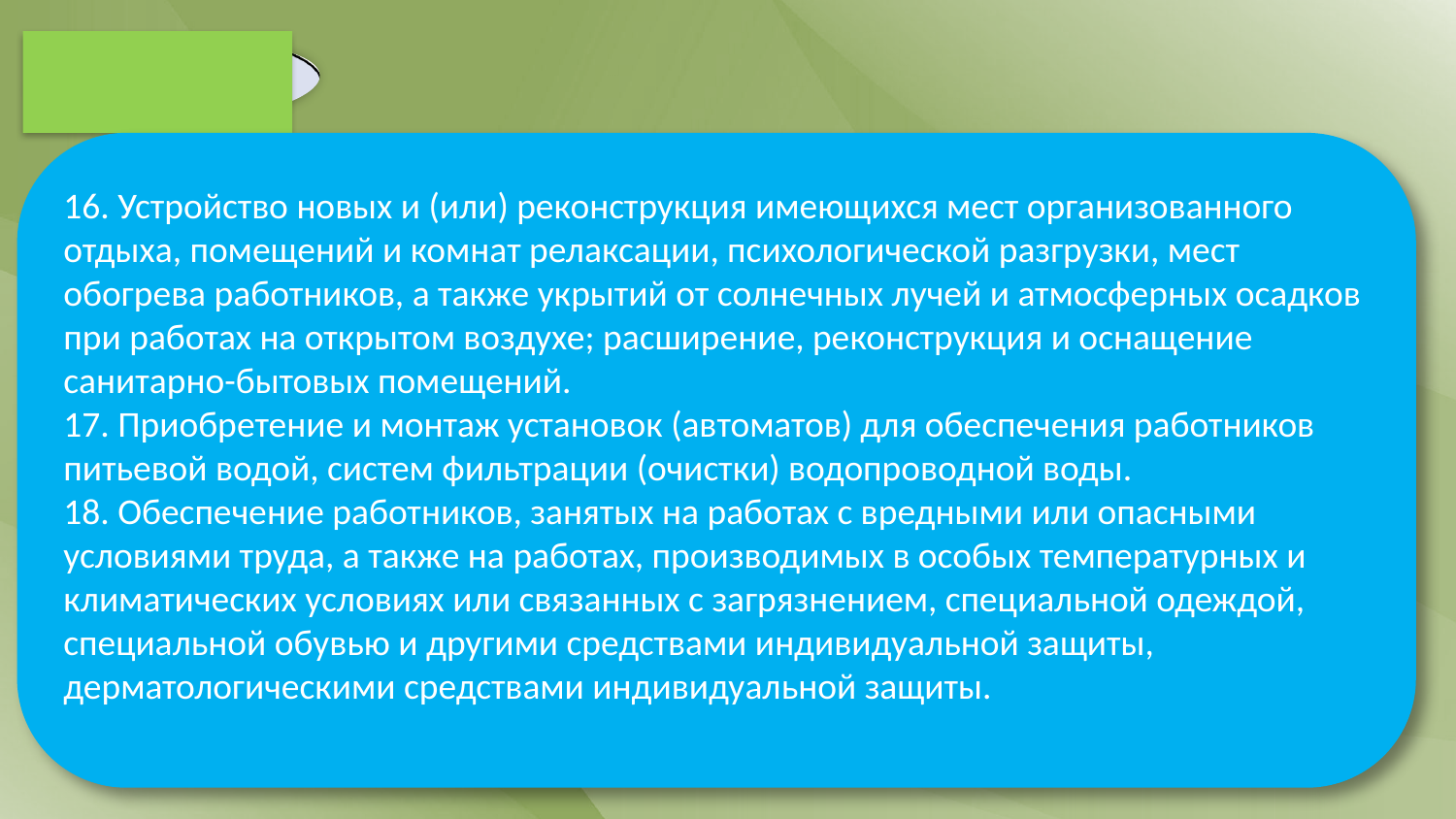

16. Устройство новых и (или) реконструкция имеющихся мест организованного отдыха, помещений и комнат релаксации, психологической разгрузки, мест обогрева работников, а также укрытий от солнечных лучей и атмосферных осадков при работах на открытом воздухе; расширение, реконструкция и оснащение санитарно-бытовых помещений.
17. Приобретение и монтаж установок (автоматов) для обеспечения работников питьевой водой, систем фильтрации (очистки) водопроводной воды.
18. Обеспечение работников, занятых на работах с вредными или опасными условиями труда, а также на работах, производимых в особых температурных и климатических условиях или связанных с загрязнением, специальной одеждой, специальной обувью и другими средствами индивидуальной защиты, дерматологическими средствами индивидуальной защиты.